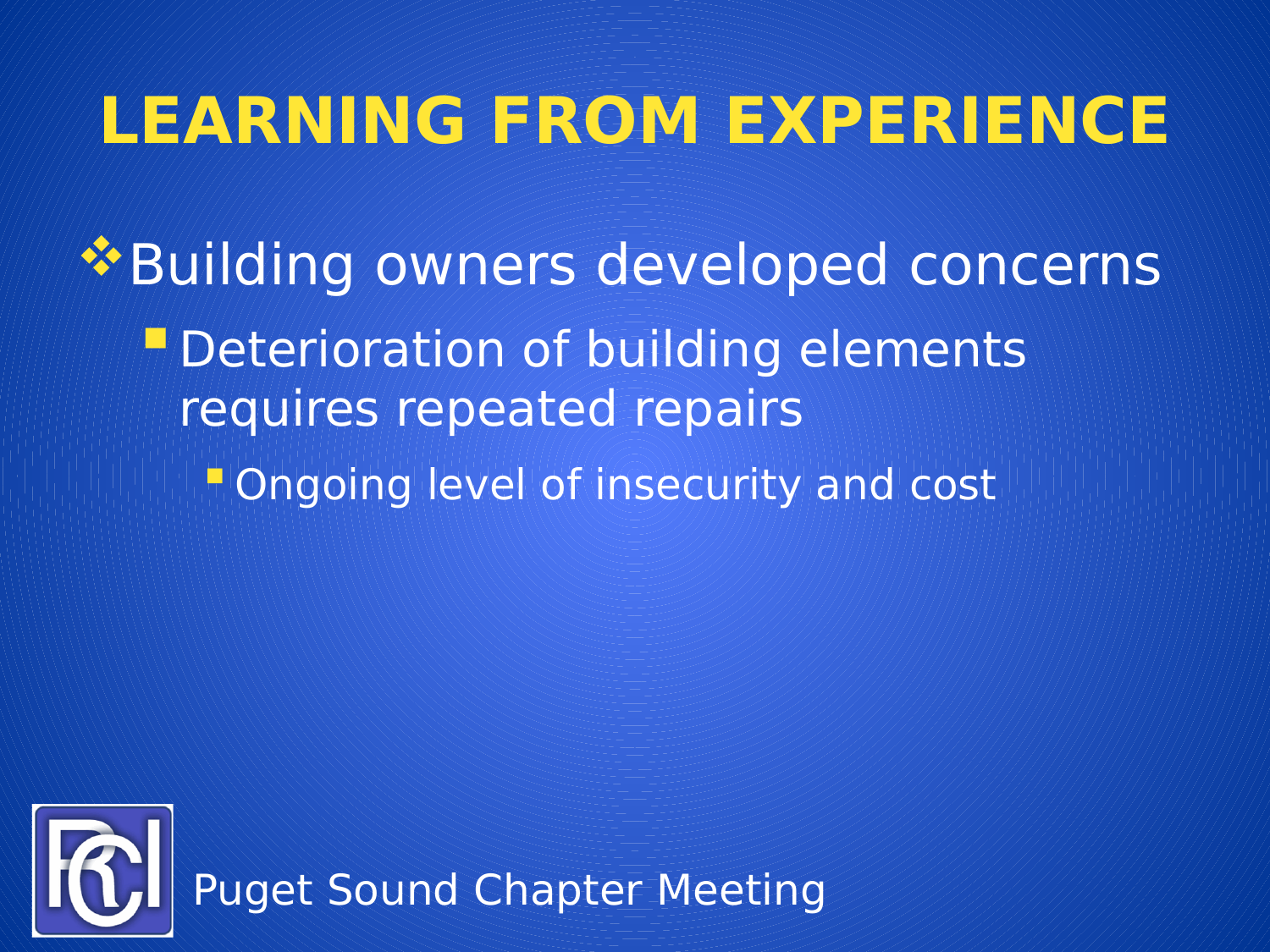

# Learning from Experience
Building owners developed concerns
Deterioration of building elements requires repeated repairs
Ongoing level of insecurity and cost